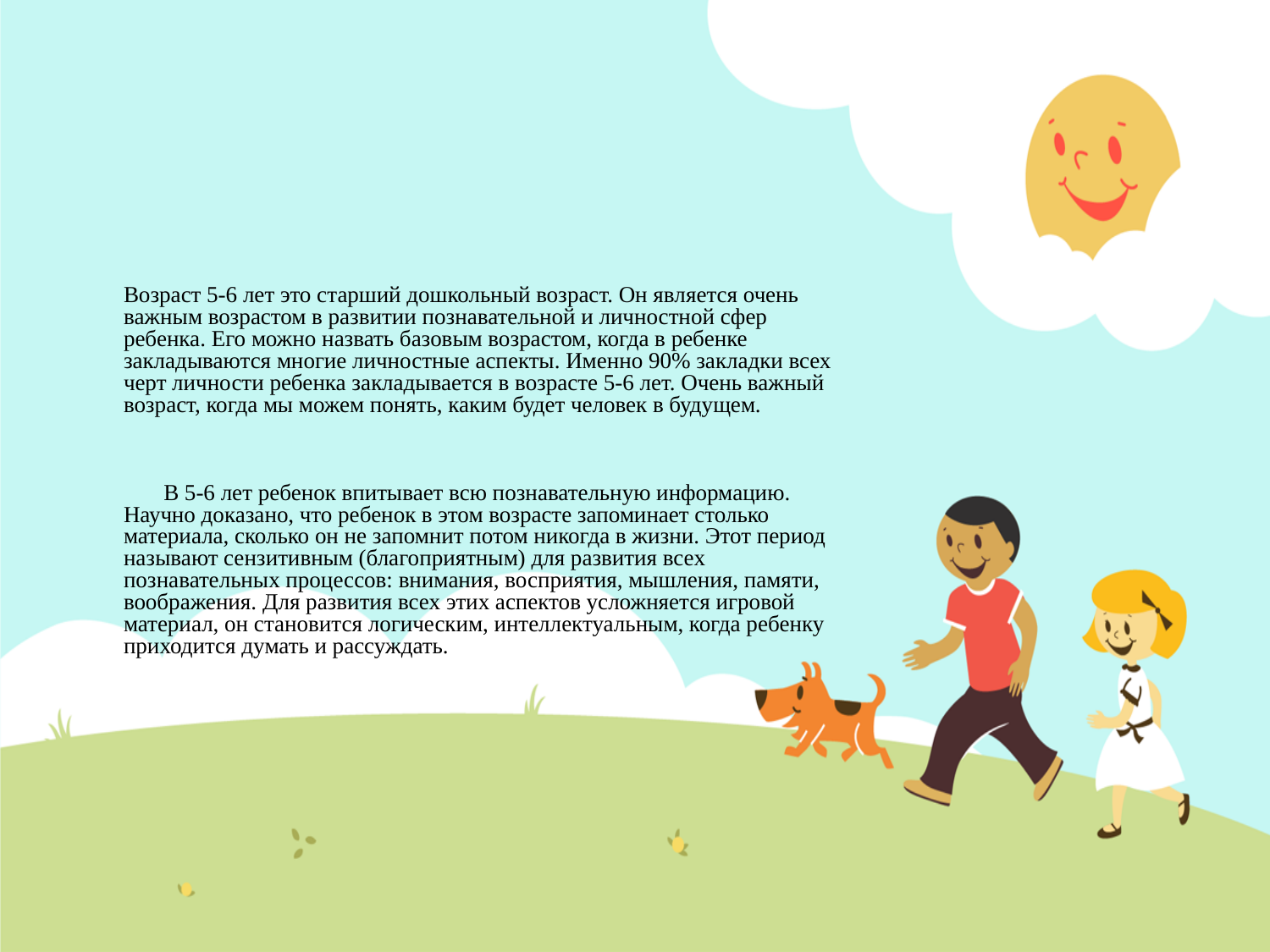

# Возраст 5-6 лет это старший дошкольный возраст. Он является очень важным возрастом в развитии познавательной и личностной сфер ребенка. Его можно назвать базовым возрастом, когда в ребенке закладываются многие личностные аспекты. Именно 90% закладки всех черт личности ребенка закладывается в возрасте 5-6 лет. Очень важный возраст, когда мы можем понять, каким будет человек в будущем. В 5-6 лет ребенок впитывает всю познавательную информацию. Научно доказано, что ребенок в этом возрасте запоминает столько материала, сколько он не запомнит потом никогда в жизни. Этот период называют сензитивным (благоприятным) для развития всех познавательных процессов: внимания, восприятия, мышления, памяти, воображения. Для развития всех этих аспектов усложняется игровой материал, он становится логическим, интеллектуальным, когда ребенку приходится думать и рассуждать.